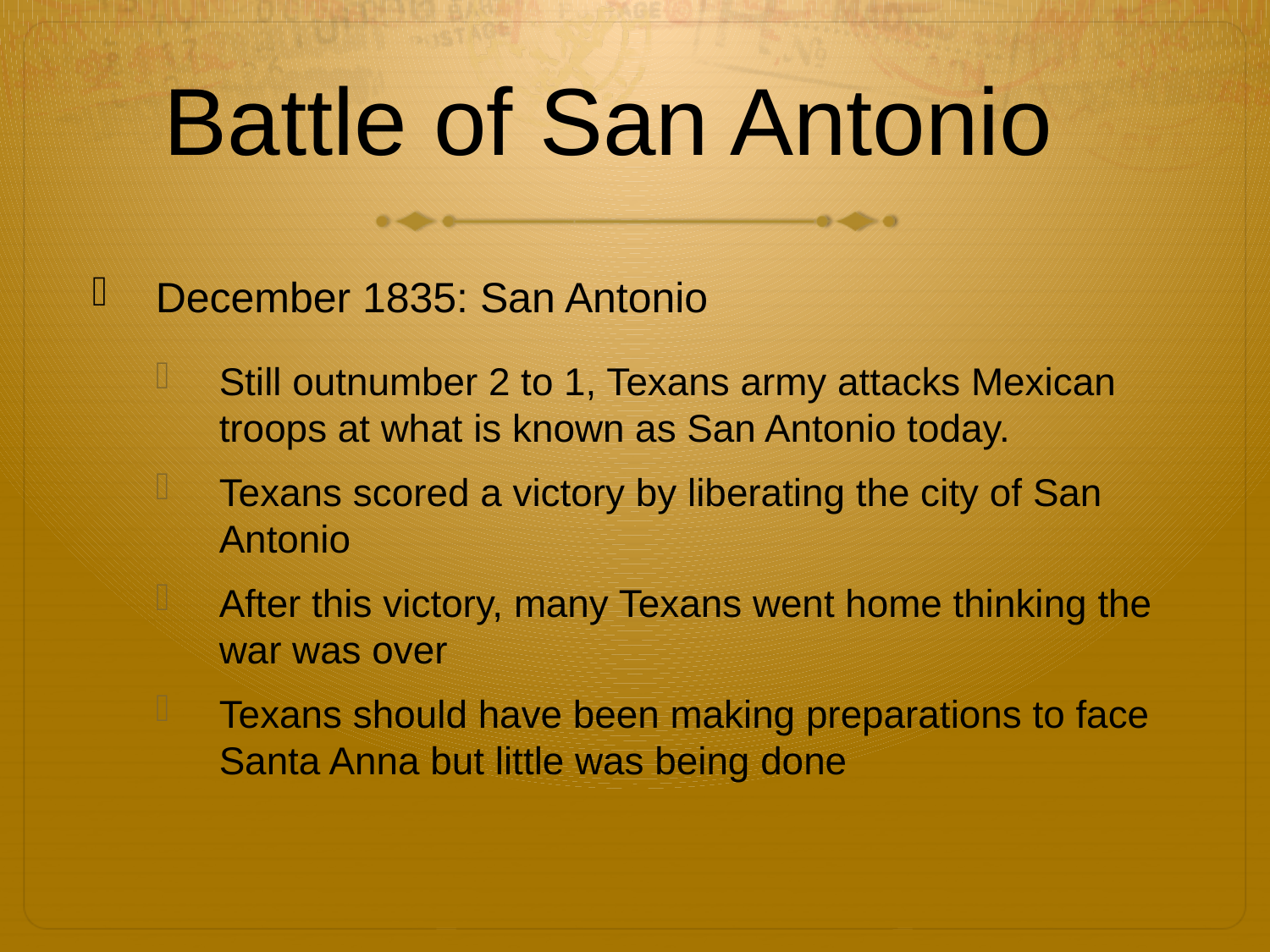

# Battle of San Antonio
December 1835: San Antonio
Still outnumber 2 to 1, Texans army attacks Mexican troops at what is known as San Antonio today.
Texans scored a victory by liberating the city of San Antonio
After this victory, many Texans went home thinking the war was over
Texans should have been making preparations to face Santa Anna but little was being done